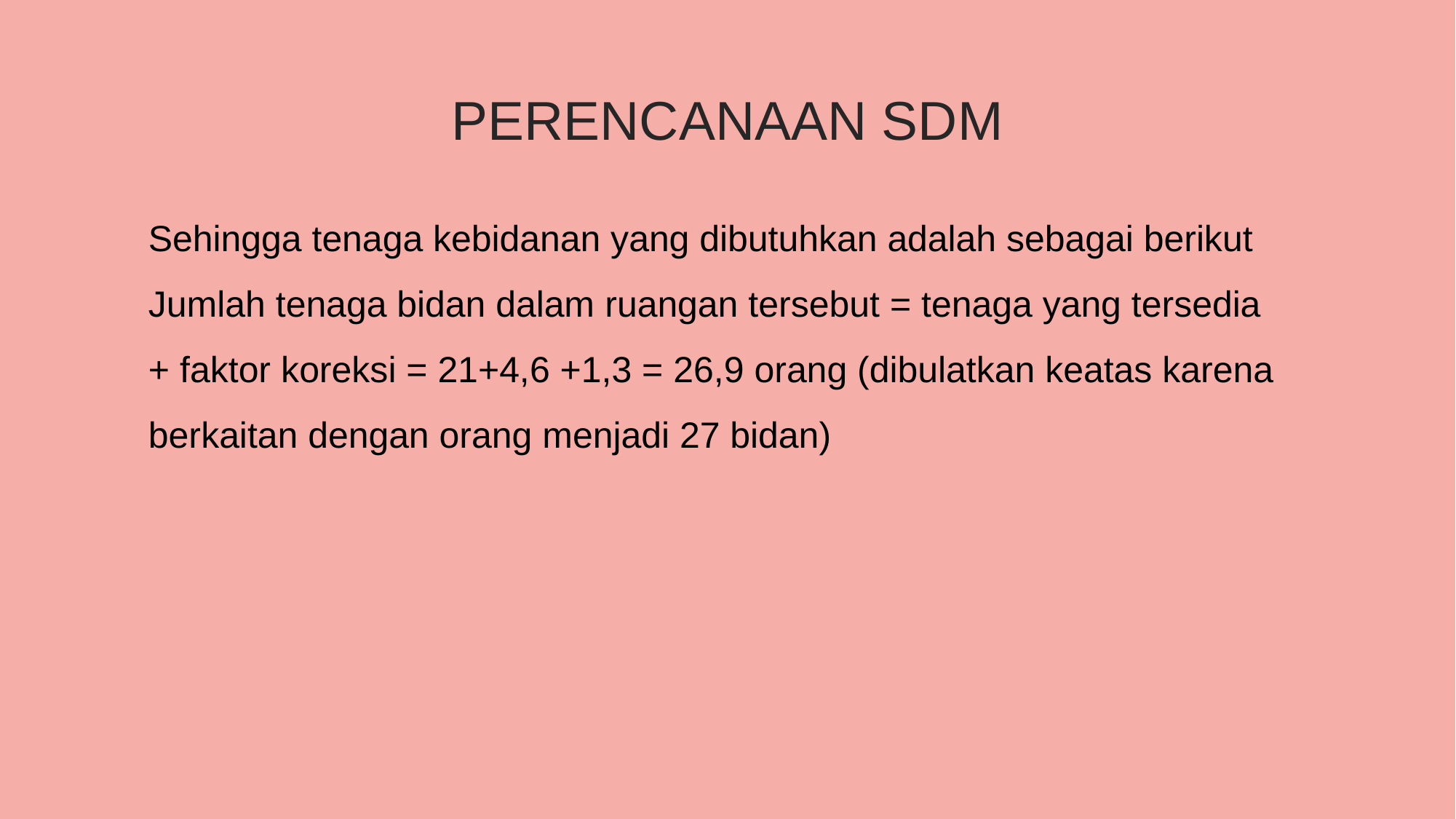

PERENCANAAN SDM
Sehingga tenaga kebidanan yang dibutuhkan adalah sebagai berikut
Jumlah tenaga bidan dalam ruangan tersebut = tenaga yang tersedia + faktor koreksi = 21+4,6 +1,3 = 26,9 orang (dibulatkan keatas karena berkaitan dengan orang menjadi 27 bidan)